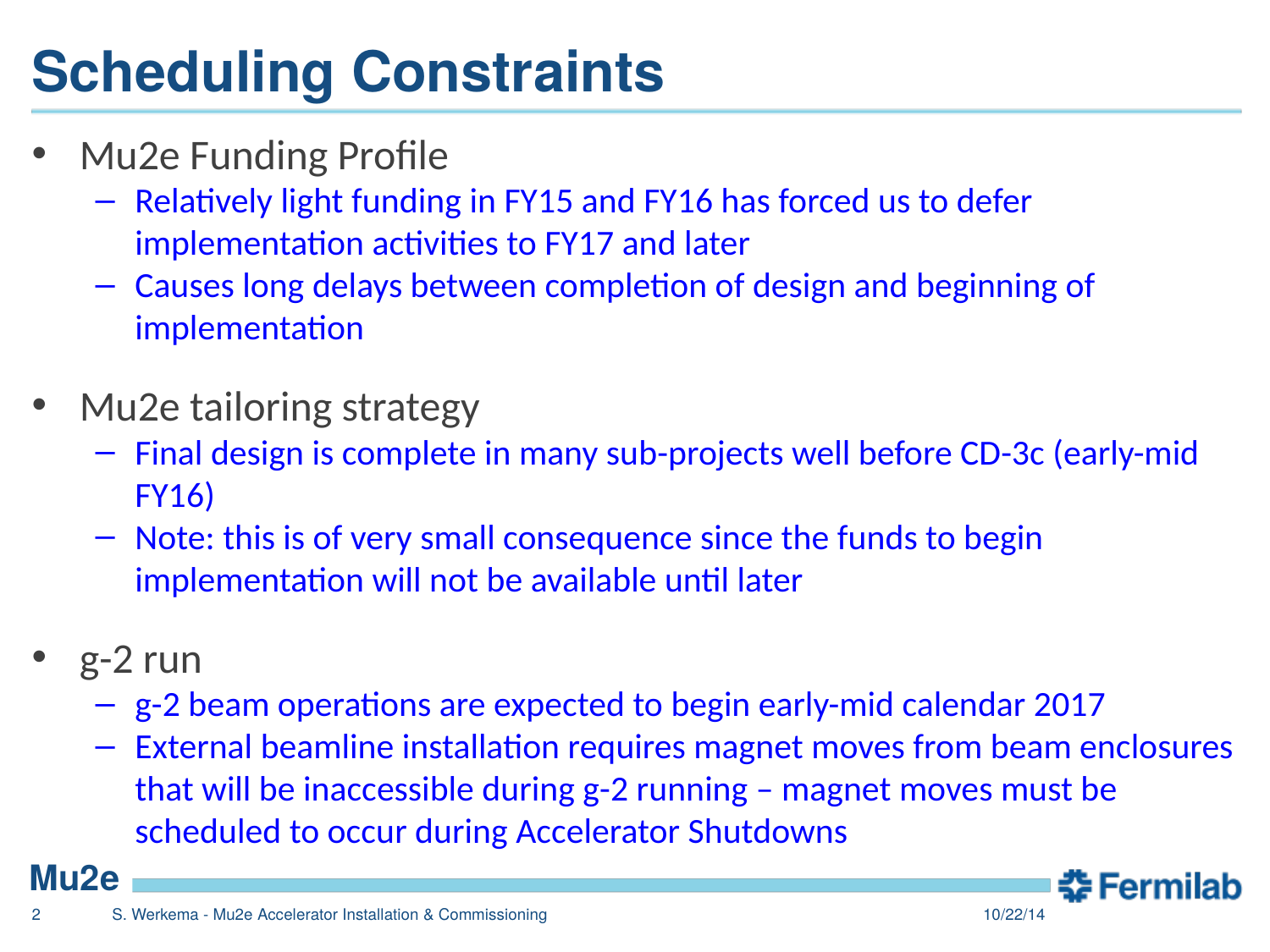

# Scheduling Constraints
Mu2e Funding Profile
Relatively light funding in FY15 and FY16 has forced us to defer implementation activities to FY17 and later
Causes long delays between completion of design and beginning of implementation
Mu2e tailoring strategy
Final design is complete in many sub-projects well before CD-3c (early-mid FY16)
Note: this is of very small consequence since the funds to begin implementation will not be available until later
g-2 run
g-2 beam operations are expected to begin early-mid calendar 2017
External beamline installation requires magnet moves from beam enclosures that will be inaccessible during g-2 running – magnet moves must be scheduled to occur during Accelerator Shutdowns

2
S. Werkema - Mu2e Accelerator Installation & Commissioning
10/22/14